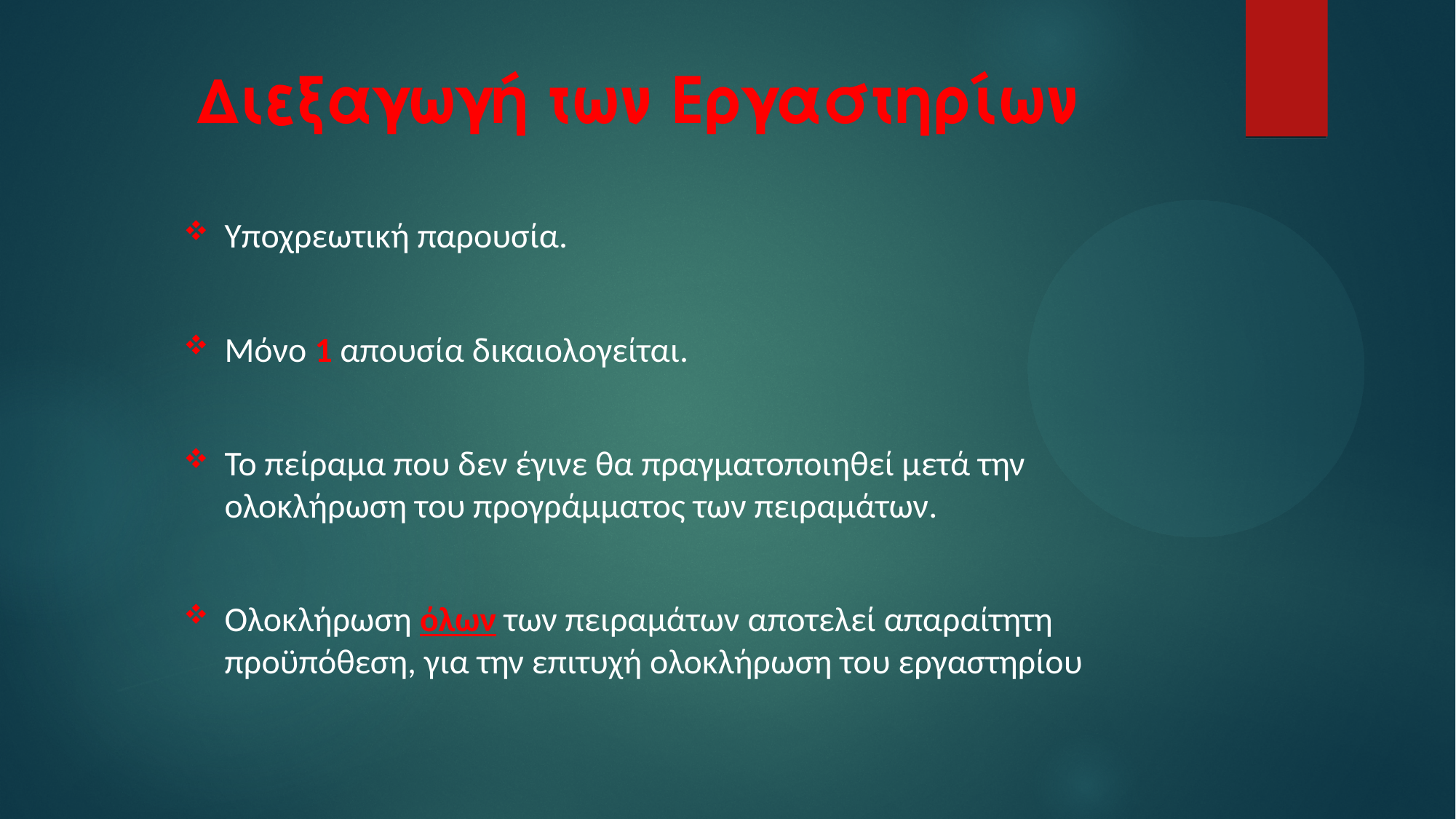

# Διεξαγωγή των Εργαστηρίων
Υποχρεωτική παρουσία.

Μόνο 1 απουσία δικαιολογείται.

Το πείραμα που δεν έγινε θα πραγματοποιηθεί μετά την ολοκλήρωση του προγράμματος των πειραμάτων.

Ολοκλήρωση όλων των πειραμάτων αποτελεί απαραίτητη προϋπόθεση, για την επιτυχή ολοκλήρωση του εργαστηρίου